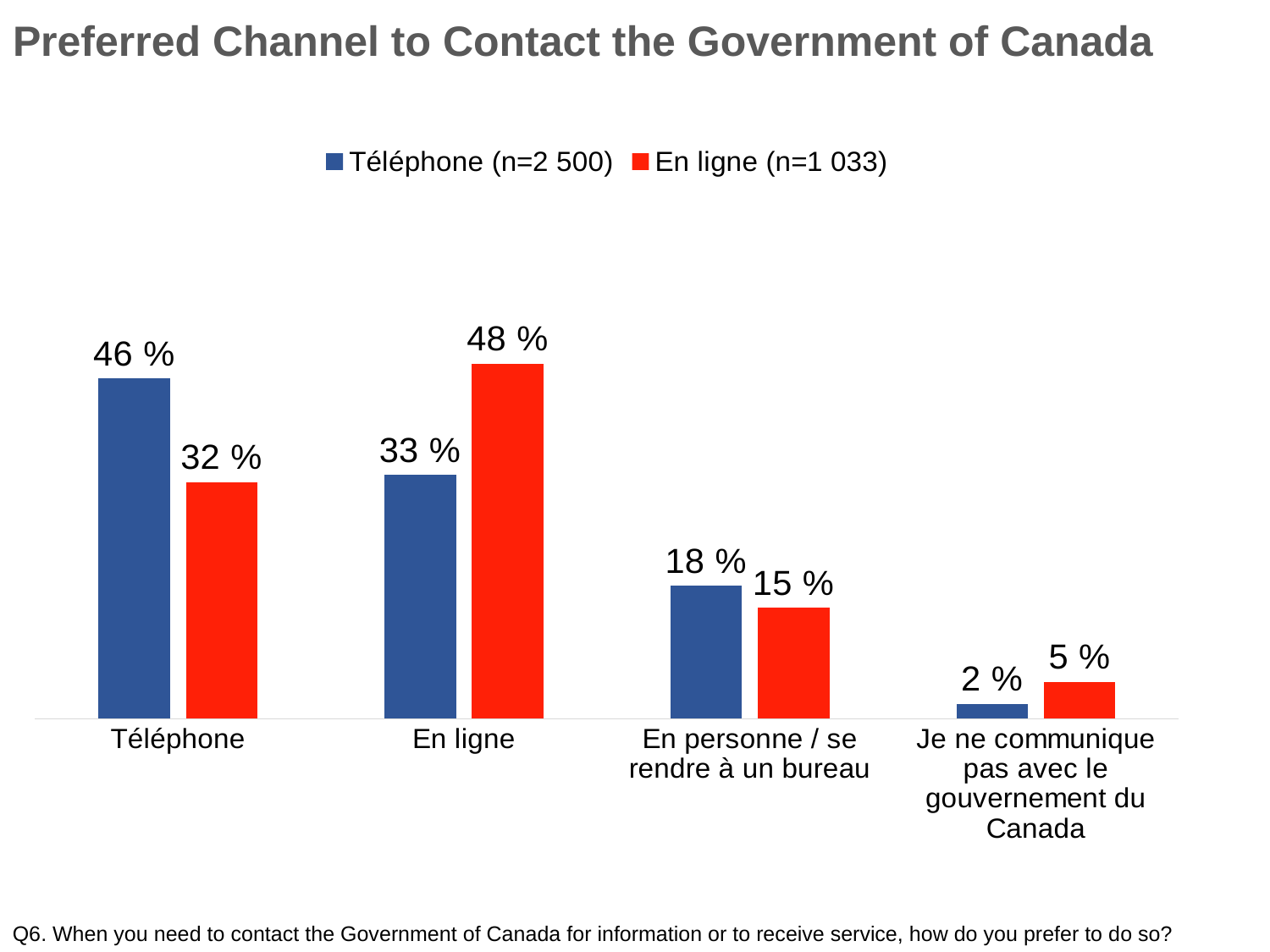

# Preferred Channel to Contact the Government of Canada

### Chart

| Category | Téléphone (n=2 500) | En ligne (n=1 033) |
|---|---|---|
| Téléphone | 0.46 | 0.32 |
| En ligne | 0.33 | 0.48 |
| En personne / se rendre à un bureau | 0.18 | 0.15 |
| Je ne communique pas avec le gouvernement du Canada | 0.02 | 0.05 |
Q6. When you need to contact the Government of Canada for information or to receive service, how do you prefer to do so?